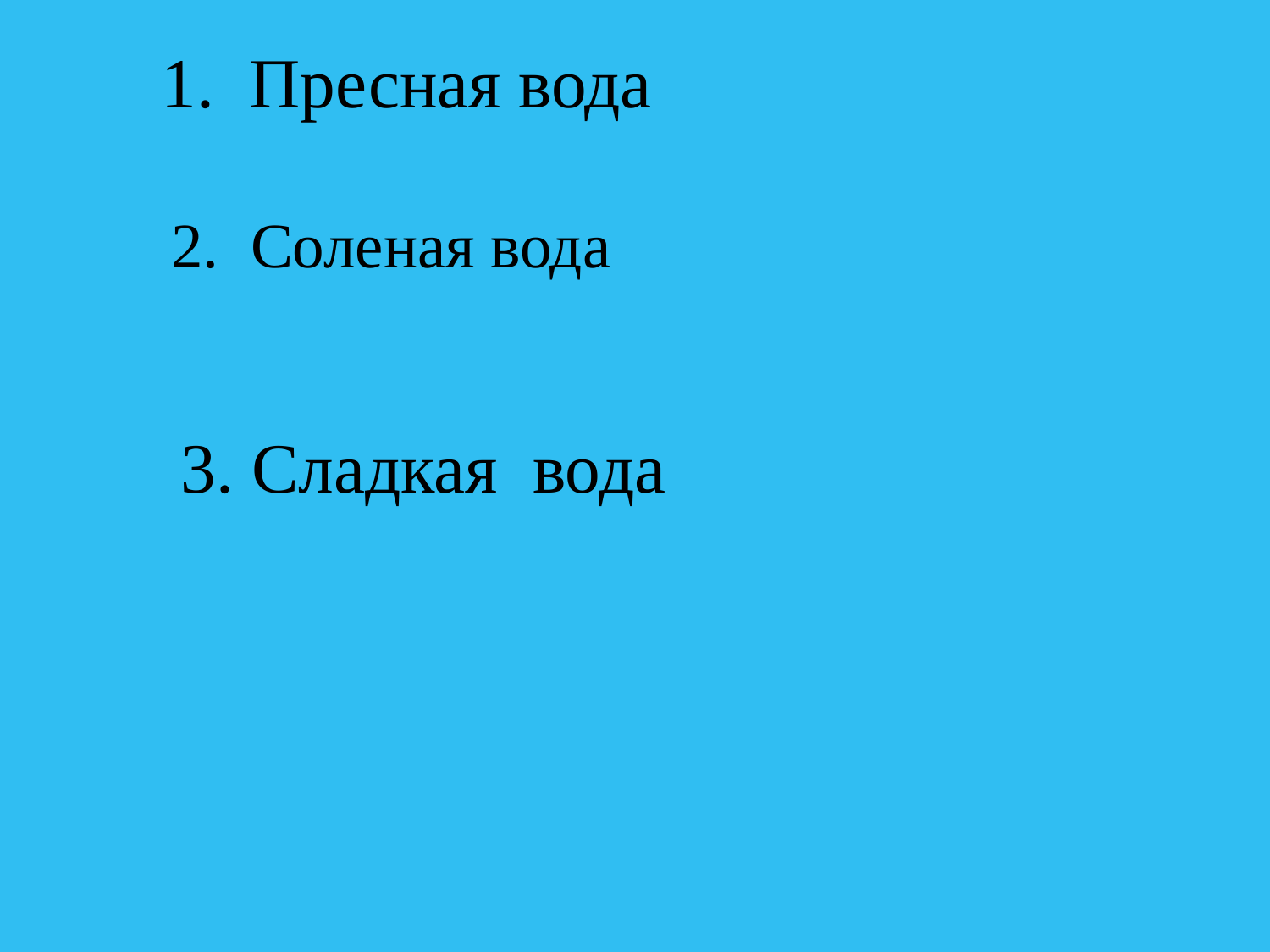

1.  Пресная вода
2.  Соленая вода
3. Сладкая  вода